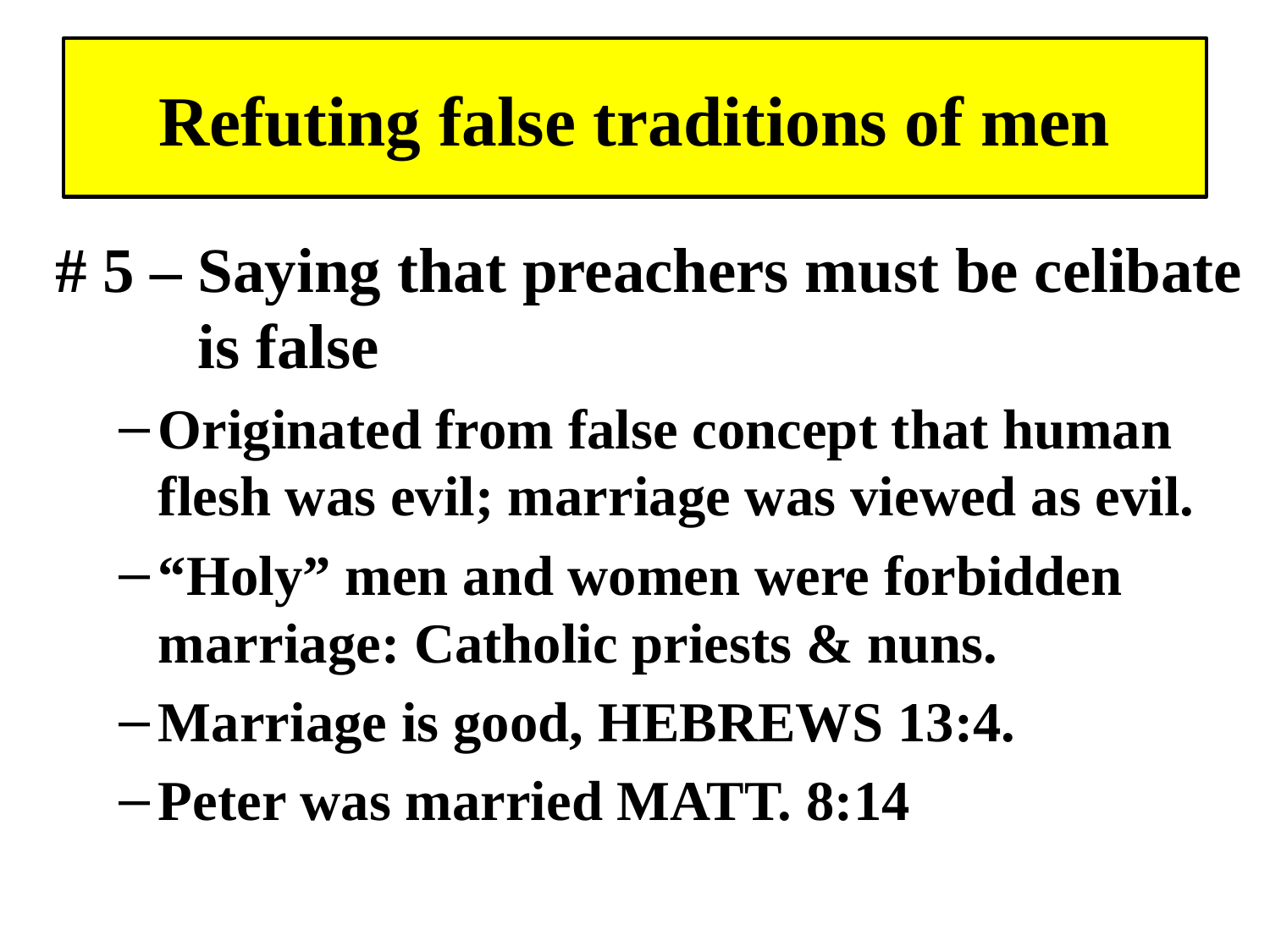

# Refuting false traditions of men
# 5 – Saying that preachers must be celibate 	 is false
Originated from false concept that human flesh was evil; marriage was viewed as evil.
“Holy” men and women were forbidden marriage: Catholic priests & nuns.
Marriage is good, HEBREWS 13:4.
Peter was married MATT. 8:14